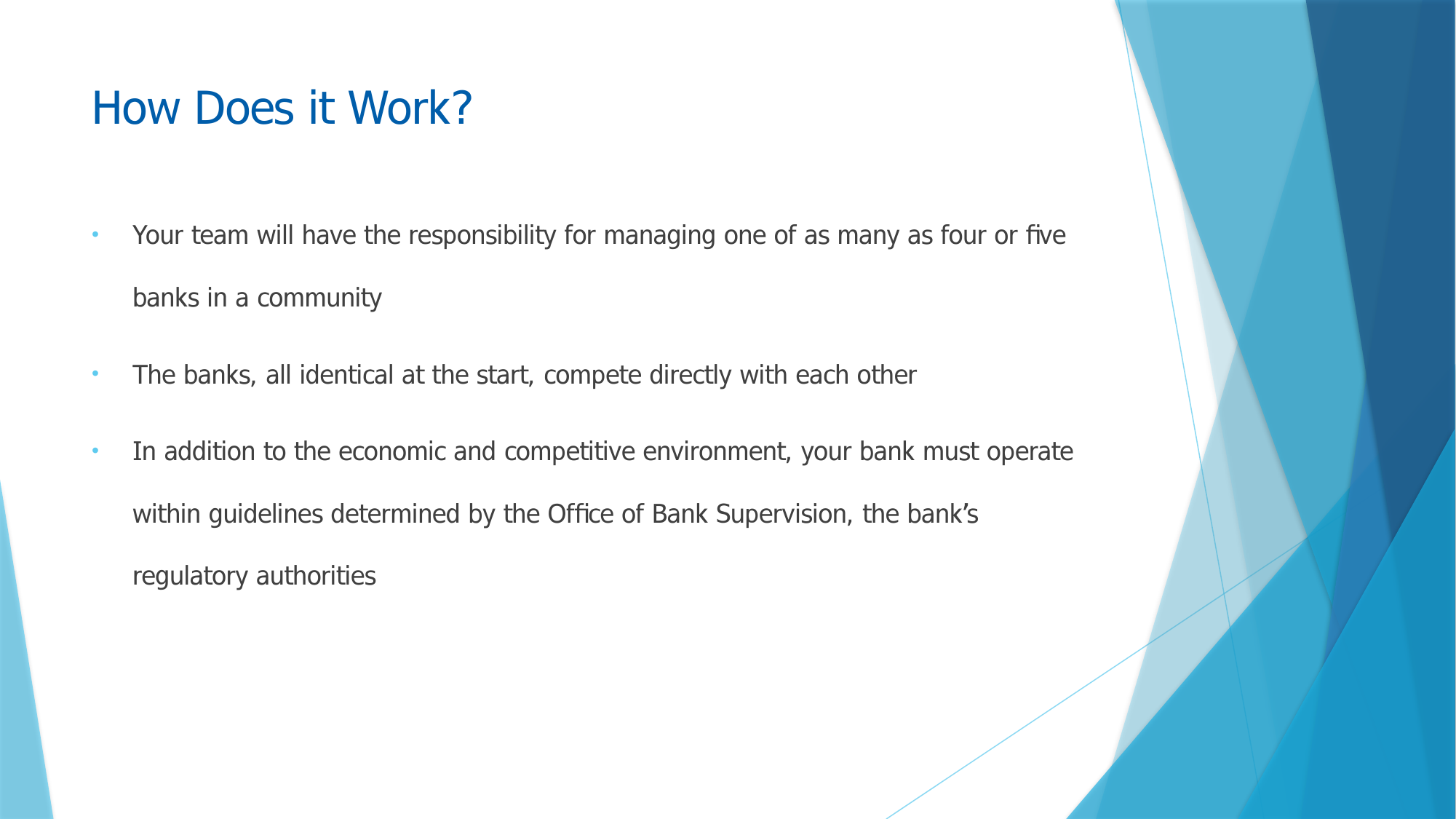

# How Does it Work?
Your team will have the responsibility for managing one of as many as four or five banks in a community
The banks, all identical at the start, compete directly with each other
In addition to the economic and competitive environment, your bank must operate within guidelines determined by the Office of Bank Supervision, the bank’s regulatory authorities